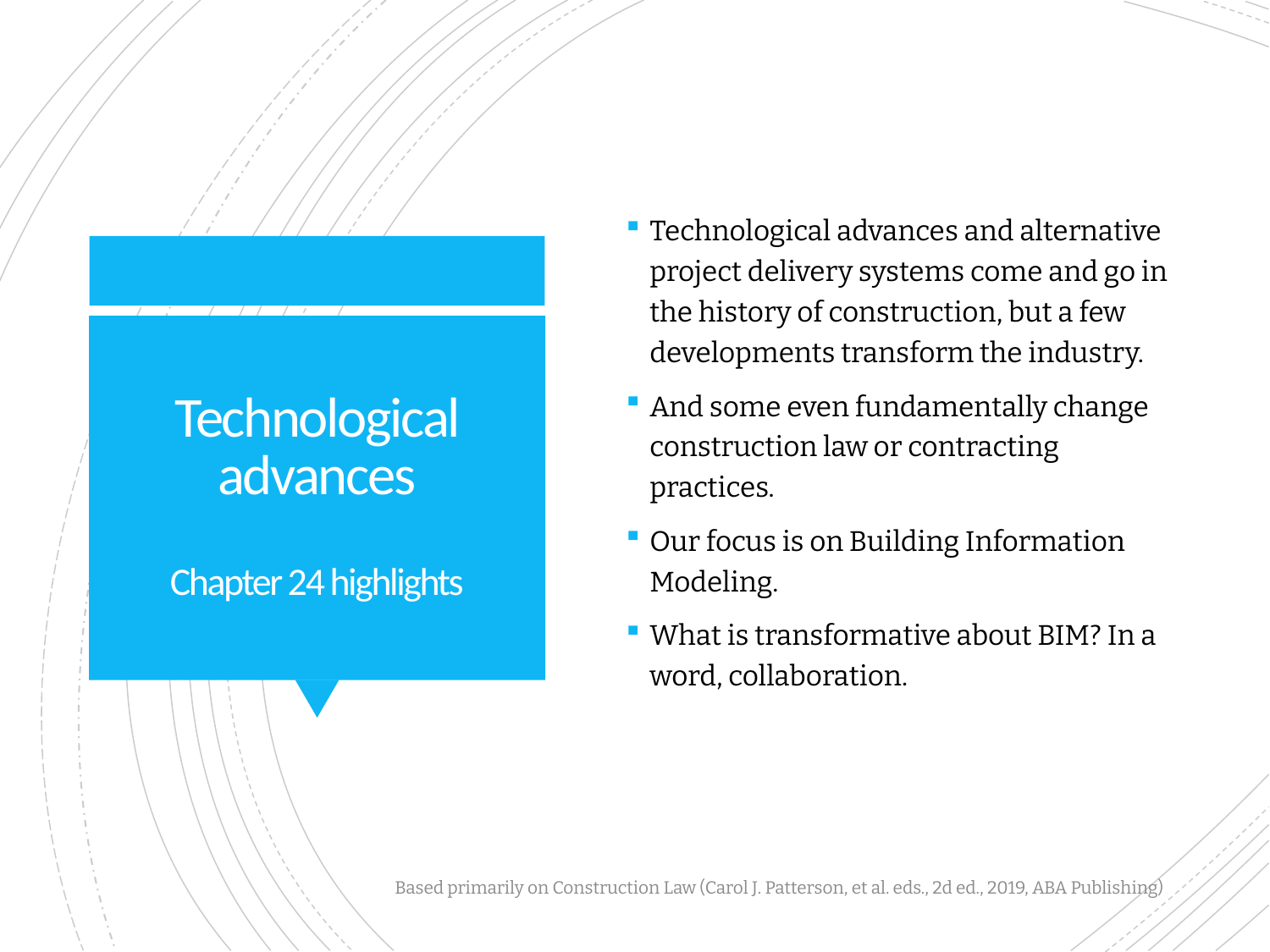

Technological advances and alternative project delivery systems come and go in the history of construction, but a few developments transform the industry.
And some even fundamentally change construction law or contracting practices.
Our focus is on Building Information Modeling.
What is transformative about BIM? In a word, collaboration.

# Technological advances Chapter 24 highlights
Based primarily on Construction Law (Carol J. Patterson, et al. eds., 2d ed., 2019, ABA Publishing)